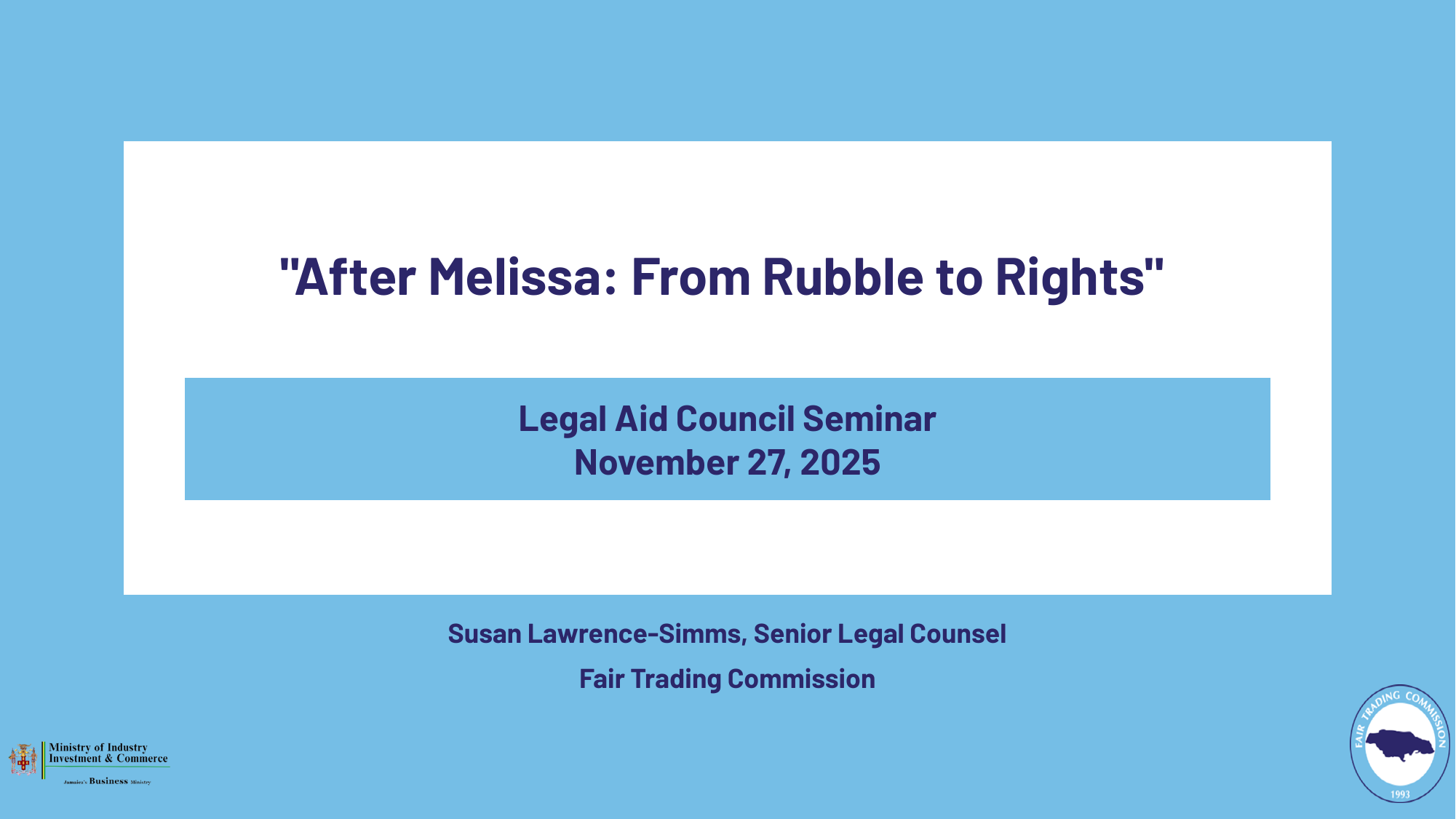

# "After Melissa: From Rubble to Rights"
Legal Aid Council Seminar
November 27, 2025
Susan Lawrence-Simms, Senior Legal Counsel
Fair Trading Commission